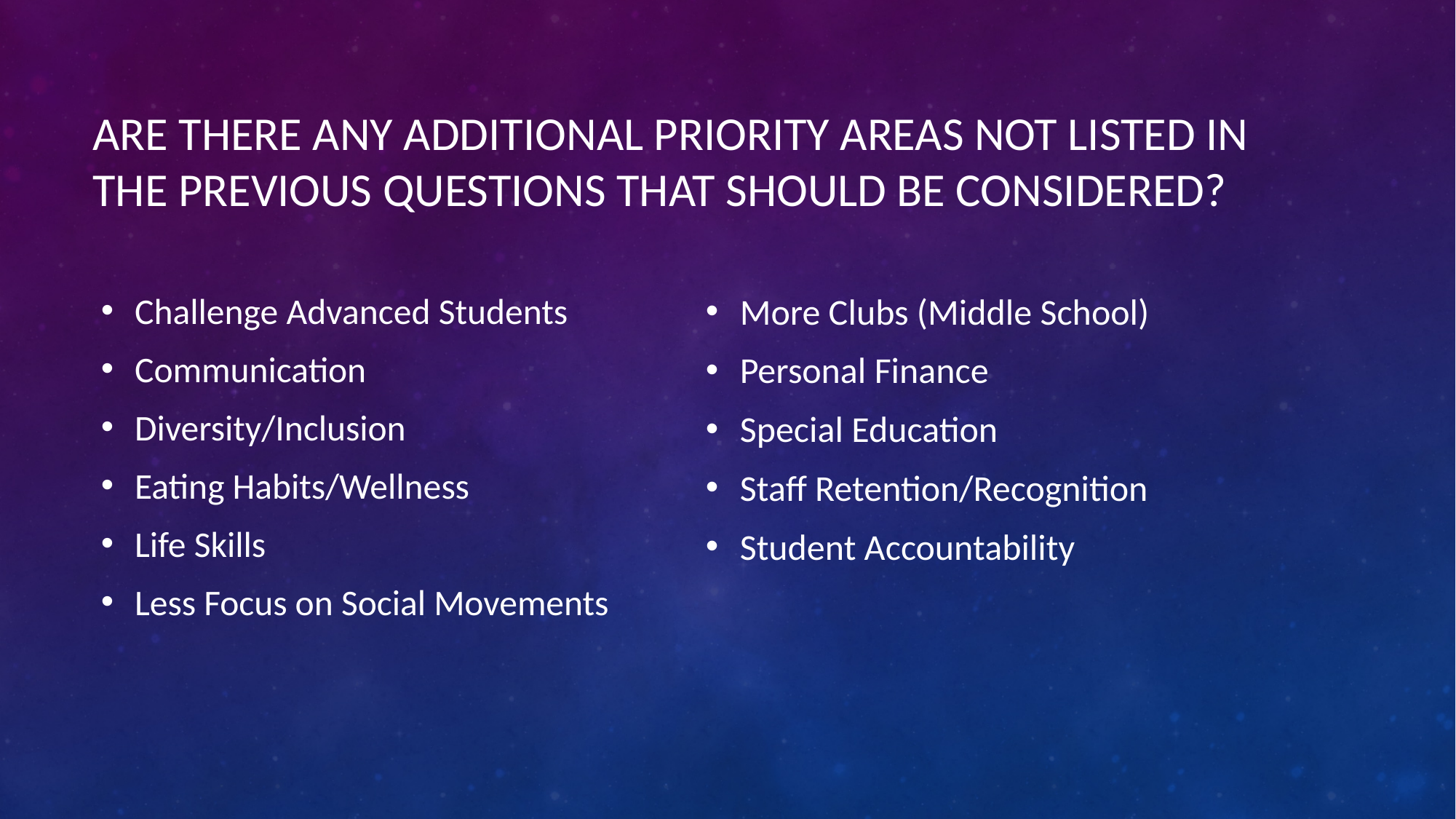

# Are there any additional priority areas not listed in the previous questions that should be considered?
Challenge Advanced Students
Communication
Diversity/Inclusion
Eating Habits/Wellness
Life Skills
Less Focus on Social Movements

More Clubs (Middle School)
Personal Finance
Special Education
Staff Retention/Recognition
Student Accountability